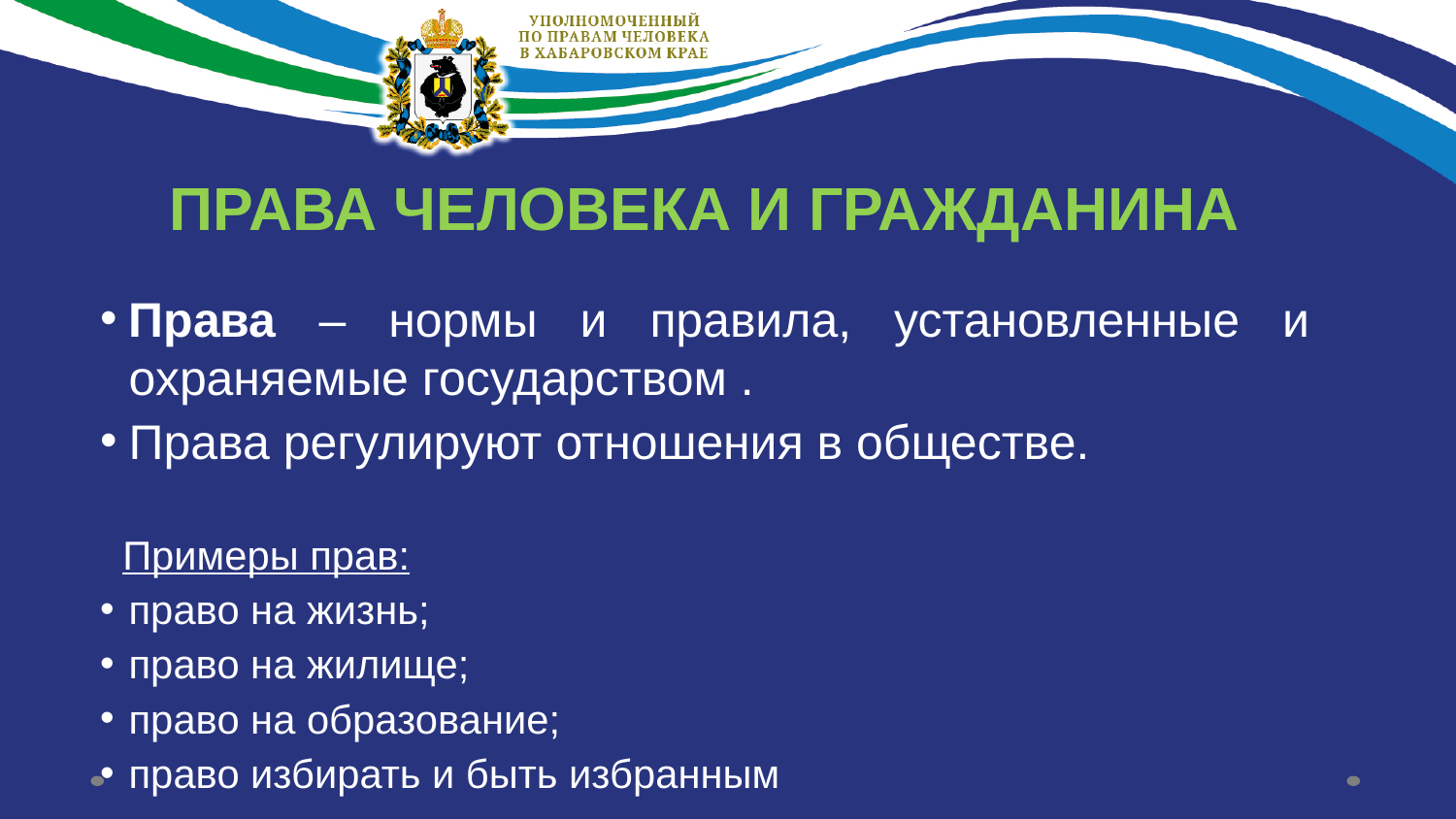

# ПРАВА ЧЕЛОВЕКА И ГРАЖДАНИНА
Права – нормы и правила, установленные и охраняемые государством .
Права регулируют отношения в обществе.

  Примеры прав:
право на жизнь;
право на жилище;
право на образование;
право избирать и быть избранным